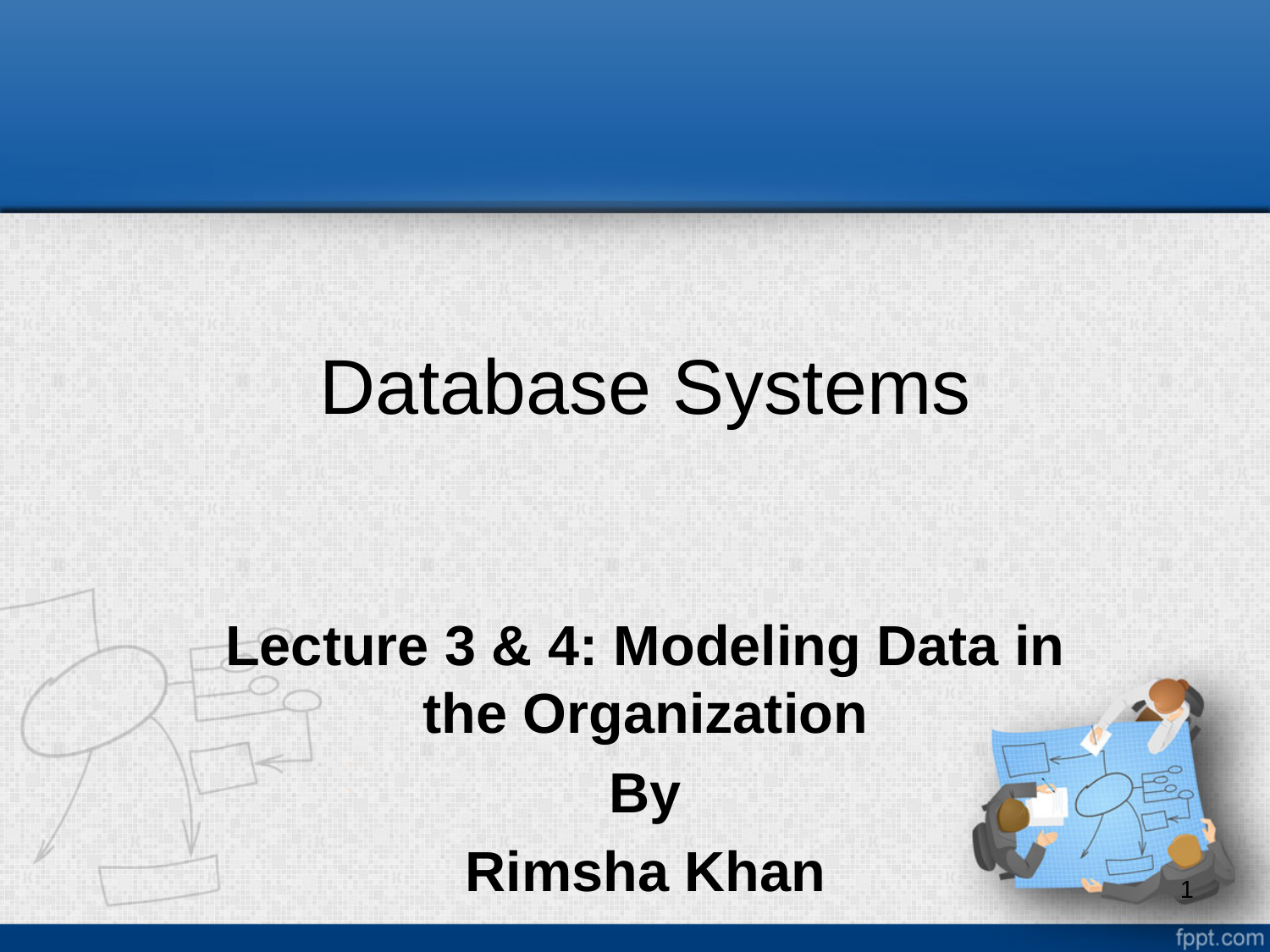

# Database Systems
Lecture 3 & 4: Modeling Data in the Organization
By
Rimsha Khan
1